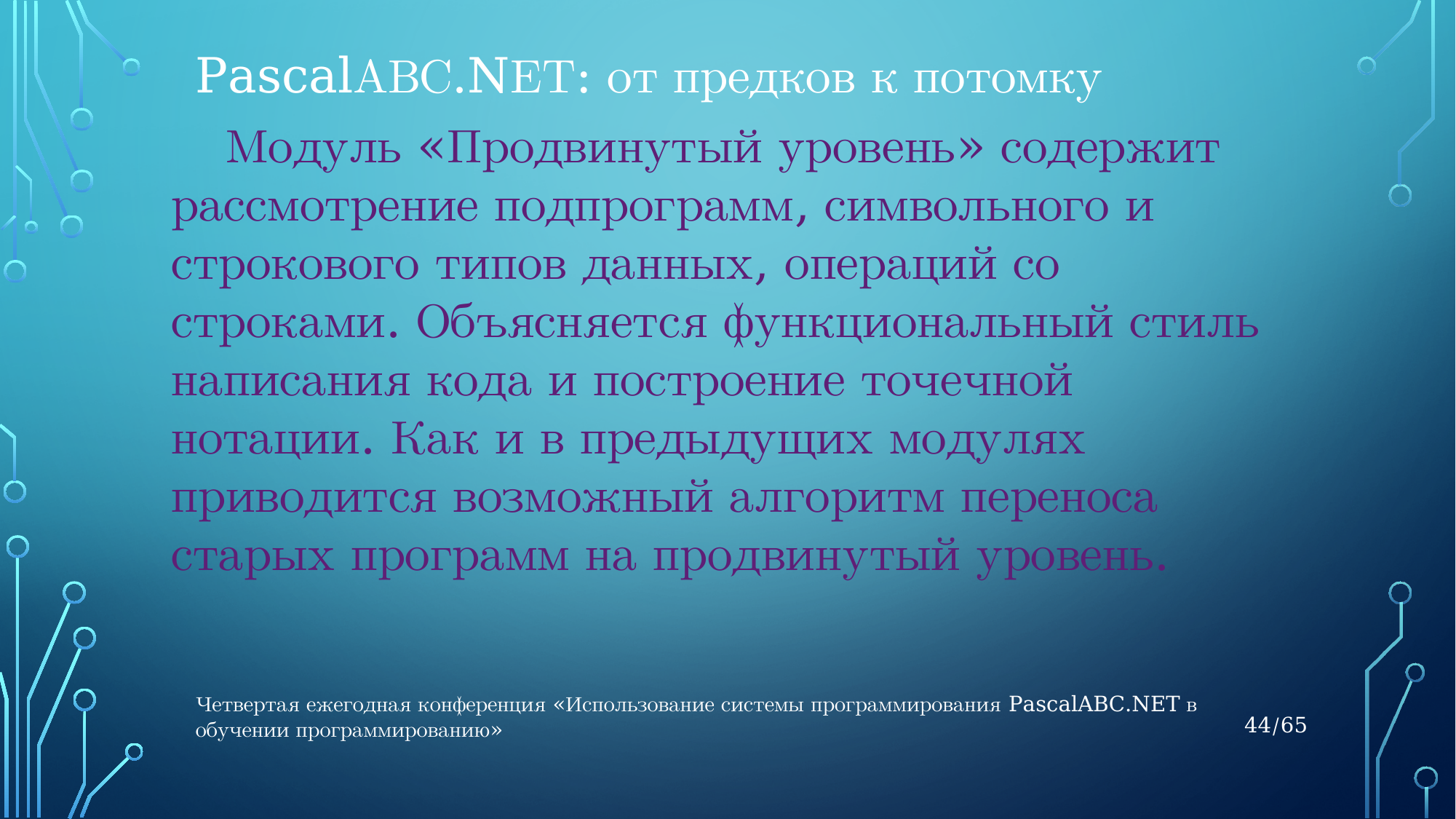

PascalАВС.NЕТ: от предков к потомку
Модуль «Продвинутый уровень» содержит рассмотрение подпрограмм, символьного и строкового типов данных, операций со строками. Объясняется функциональный стиль написания кода и построение точечной нотации. Как и в предыдущих модулях приводится возможный алгоритм переноса старых программ на продвинутый уровень.
Четвертая ежегодная конференция «Использование системы программирования PascalABC.NET в обучении программированию»
44/65